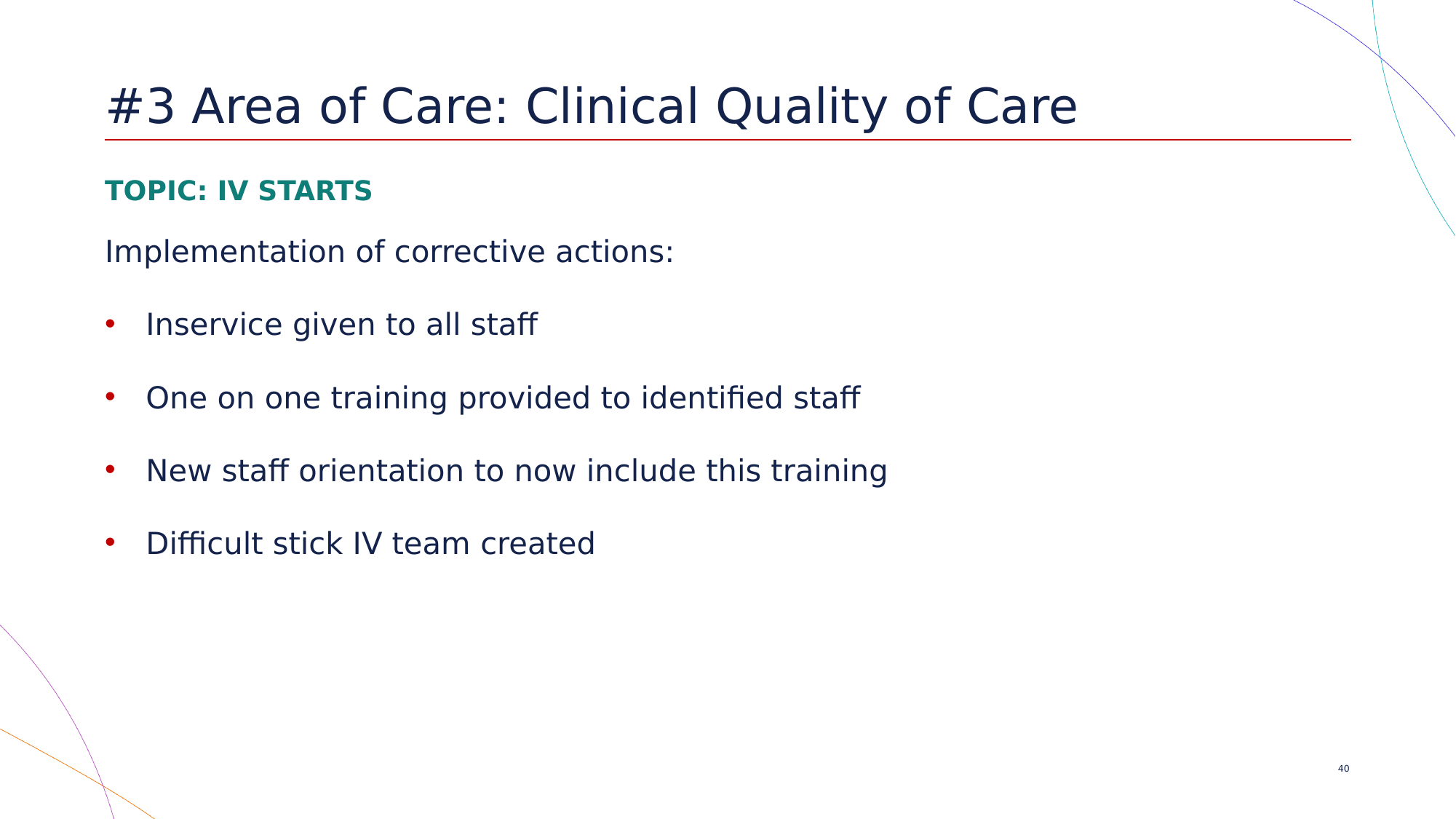

# #3 Area of Care: Clinical Quality of Care
TOPIC: IV STARTS
Implementation of corrective actions:

Inservice given to all staff

One on one training provided to identified staff

New staff orientation to now include this training

Difficult stick IV team created